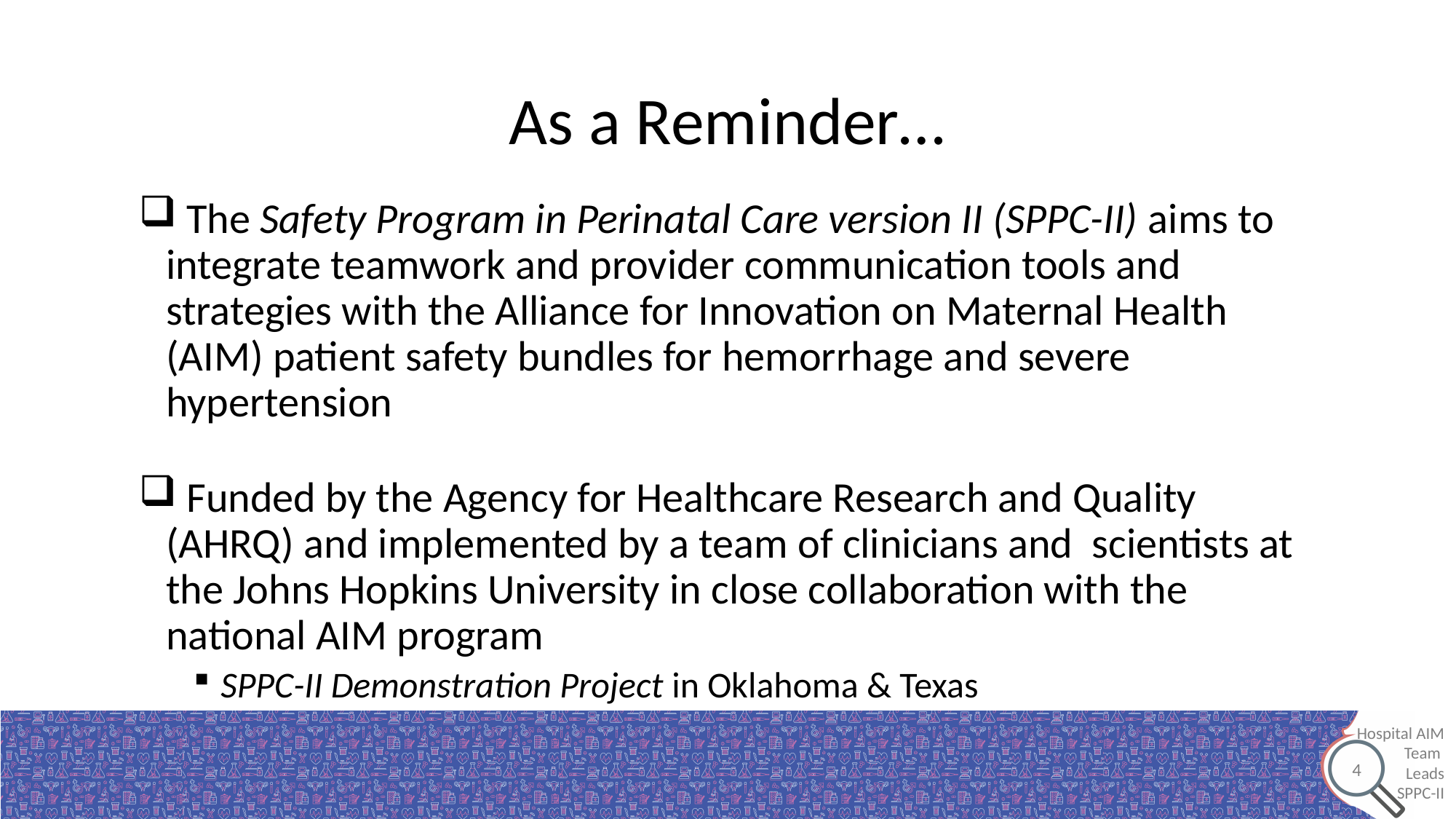

# As a Reminder…
 The Safety Program in Perinatal Care version II (SPPC-II) aims to integrate teamwork and provider communication tools and strategies with the Alliance for Innovation on Maternal Health (AIM) patient safety bundles for hemorrhage and severe hypertension

 Funded by the Agency for Healthcare Research and Quality (AHRQ) and implemented by a team of clinicians and  scientists at the Johns Hopkins University in close collaboration with the national AIM program
SPPC-II Demonstration Project in Oklahoma & Texas

4